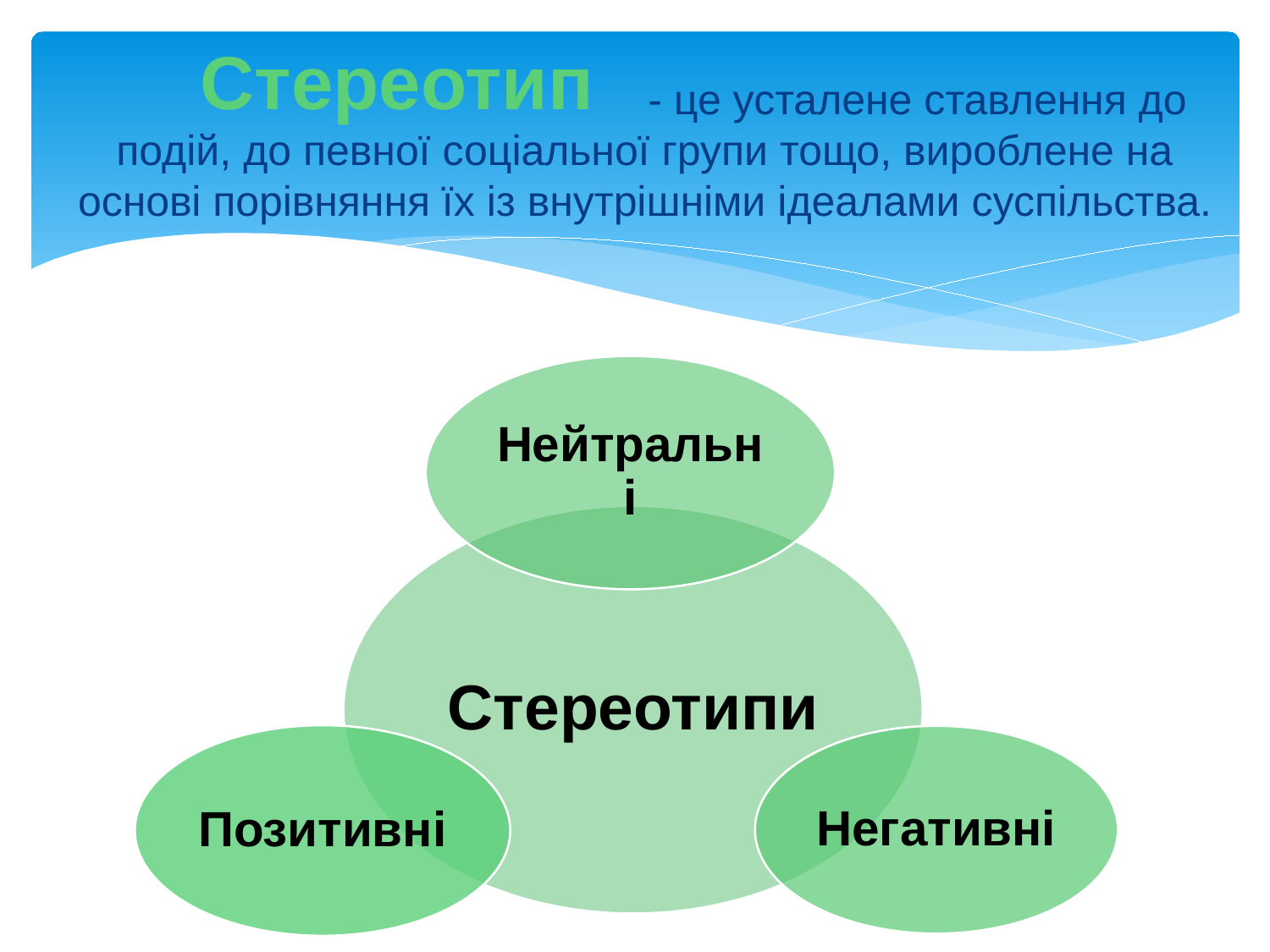

# Стереотип
                                              - це усталене ставлення до подій, до певної соціальної групи тощо, вироблене на основі порівняння їх із внутрішніми ідеалами суспільства.
Стереотипи
Нейтральні
Негативні
Позитивні